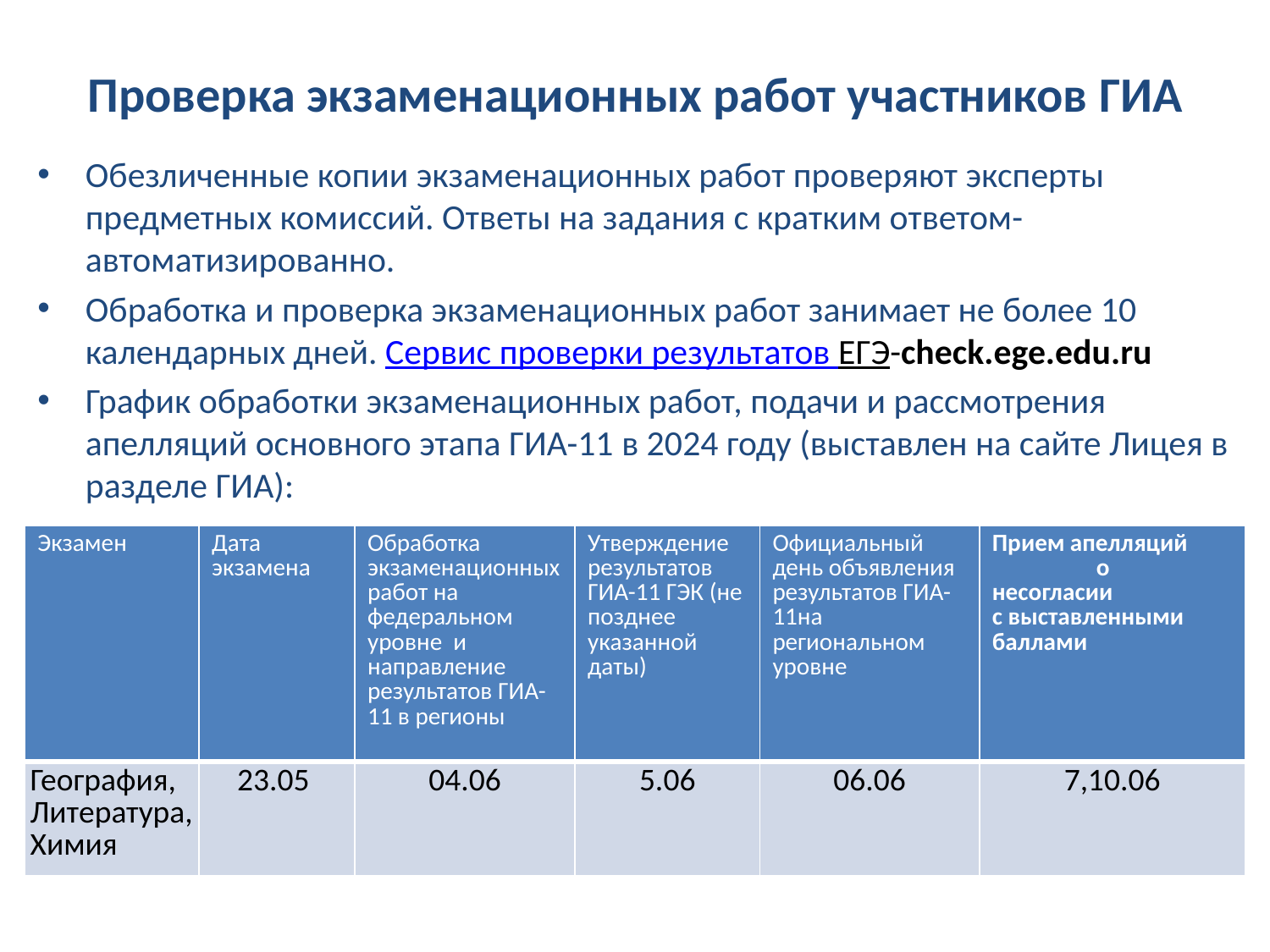

# Проверка экзаменационных работ участников ГИА
Обезличенные копии экзаменационных работ проверяют эксперты предметных комиссий. Ответы на задания с кратким ответом-автоматизированно.
Обработка и проверка экзаменационных работ занимает не более 10 календарных дней. Сервис проверки результатов ЕГЭ-check.ege.edu.ru
График обработки экзаменационных работ, подачи и рассмотрения апелляций основного этапа ГИА-11 в 2024 году (выставлен на сайте Лицея в разделе ГИА):

| Экзамен | Дата экзамена | Обработка экзаменационных работ на федеральном уровне и направление результатов ГИА-11 в регионы | Утверждение результатов ГИА-11 ГЭК (не позднее указанной даты) | Официальный день объявления результатов ГИА-11на региональном уровне | Прием апелляций о несогласии с выставленными баллами |
| --- | --- | --- | --- | --- | --- |
| География, Литература, Химия | 23.05 | 04.06 | 5.06 | 06.06 | 7,10.06 |